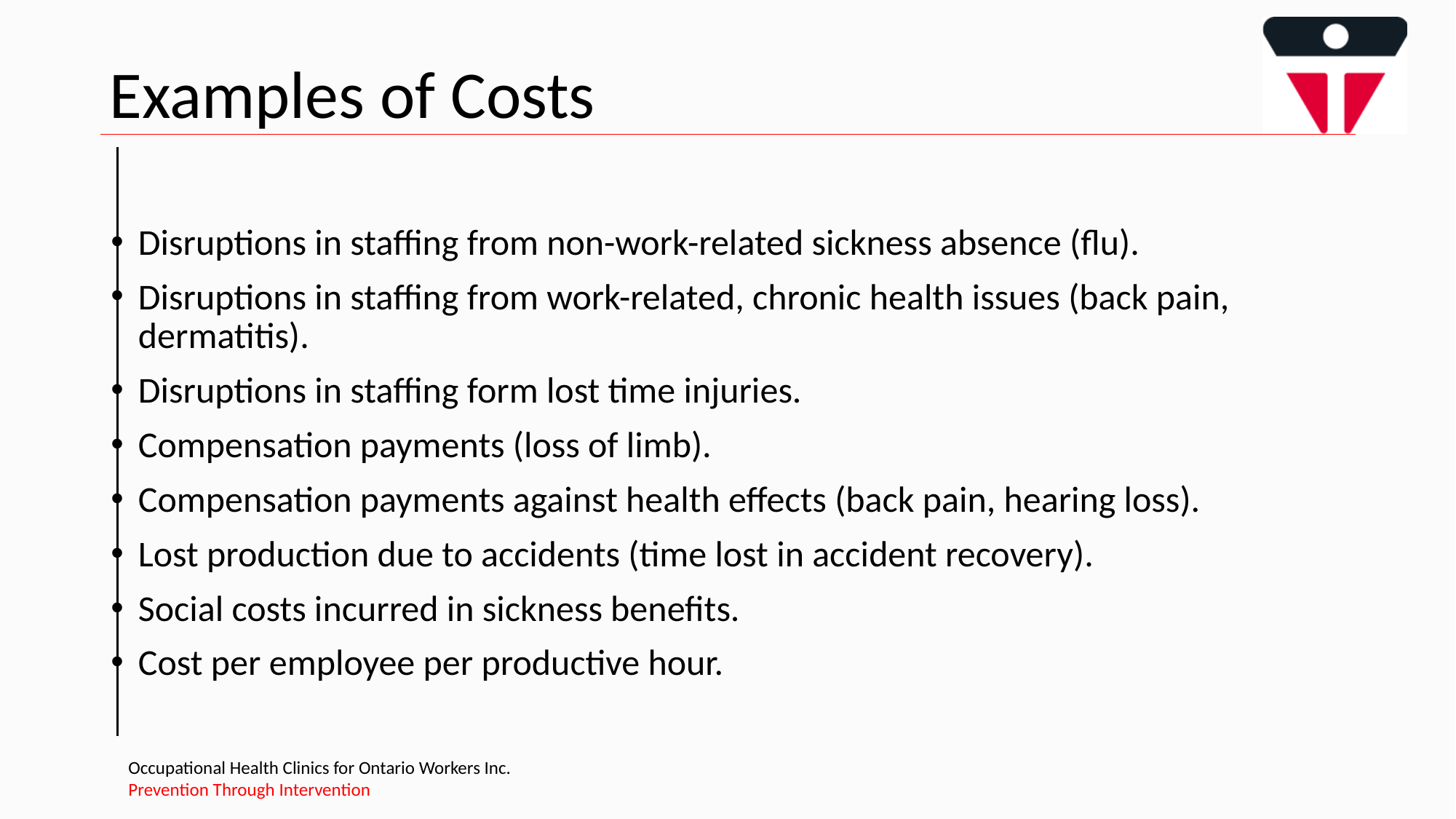

# Examples of Costs
Disruptions in staffing from non-work-related sickness absence (flu).
Disruptions in staffing from work-related, chronic health issues (back pain, dermatitis).
Disruptions in staffing form lost time injuries.
Compensation payments (loss of limb).
Compensation payments against health effects (back pain, hearing loss).
Lost production due to accidents (time lost in accident recovery).
Social costs incurred in sickness benefits.
Cost per employee per productive hour.